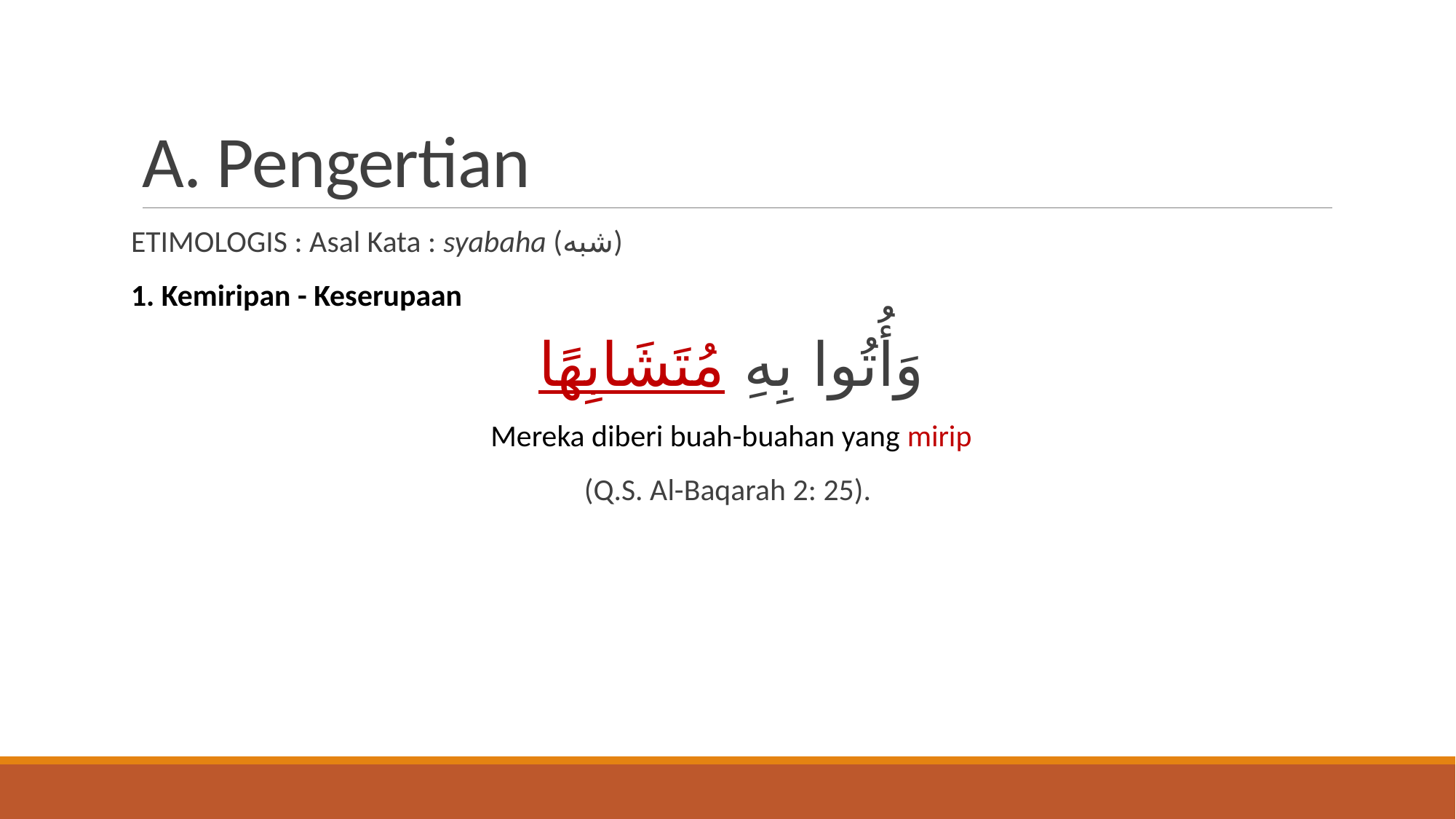

# A. Pengertian
ETIMOLOGIS : Asal Kata : syabaha (شبه)
1. Kemiripan - Keserupaan
وَأُتُوا بِهِ مُتَشَابِهًا
Mereka diberi buah-buahan yang mirip
(Q.S. Al-Baqarah 2: 25).